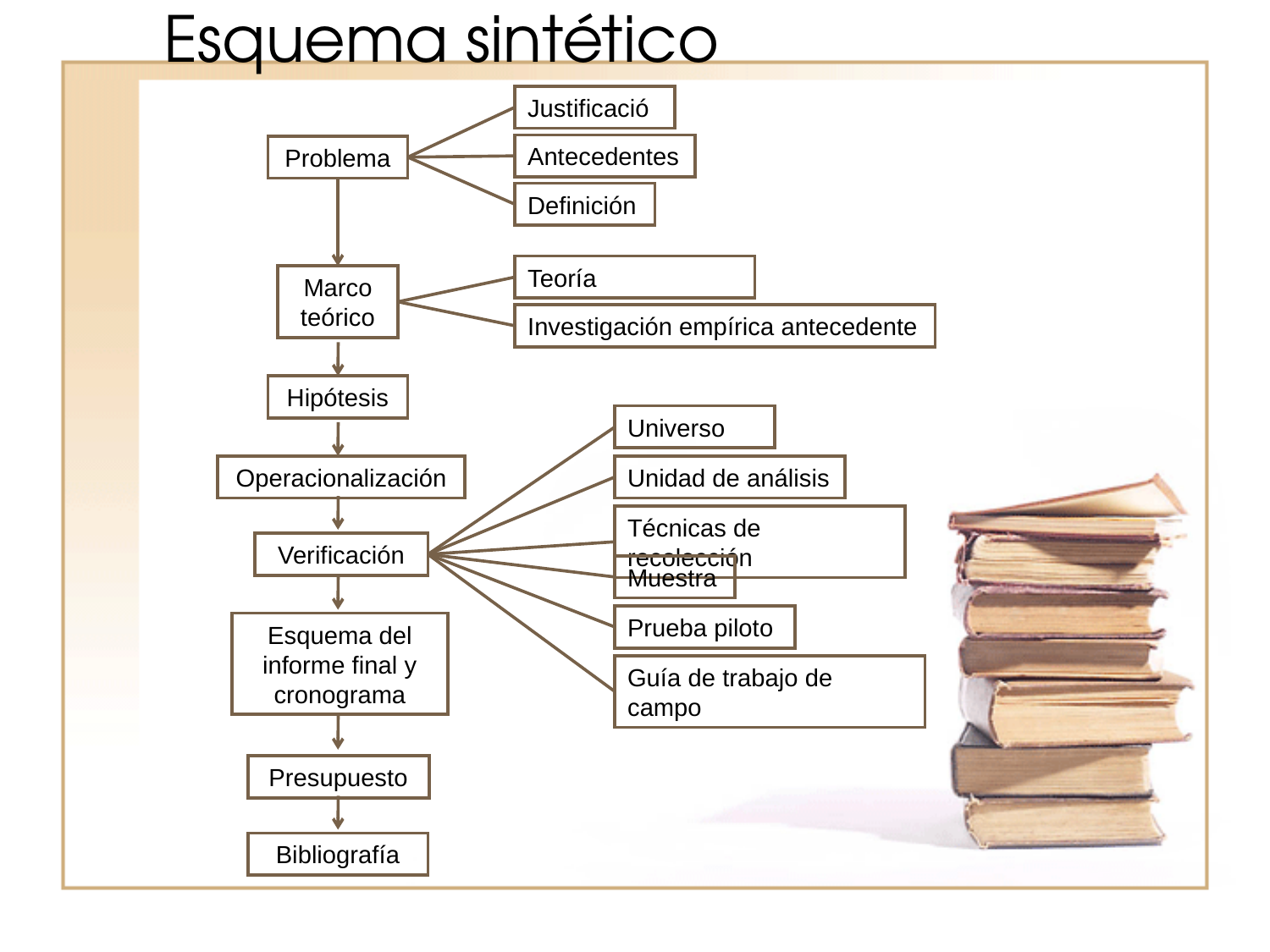

# Esquema sintético
Justificació
Antecedentes
Problema
Definición
Teoría
Marco teórico
Investigación empírica antecedente
Hipótesis
Universo
Operacionalización
Unidad de análisis
Técnicas de recolección
Verificación
Muestra
Prueba piloto
Esquema del informe final y cronograma
Guía de trabajo de campo
Presupuesto
Bibliografía